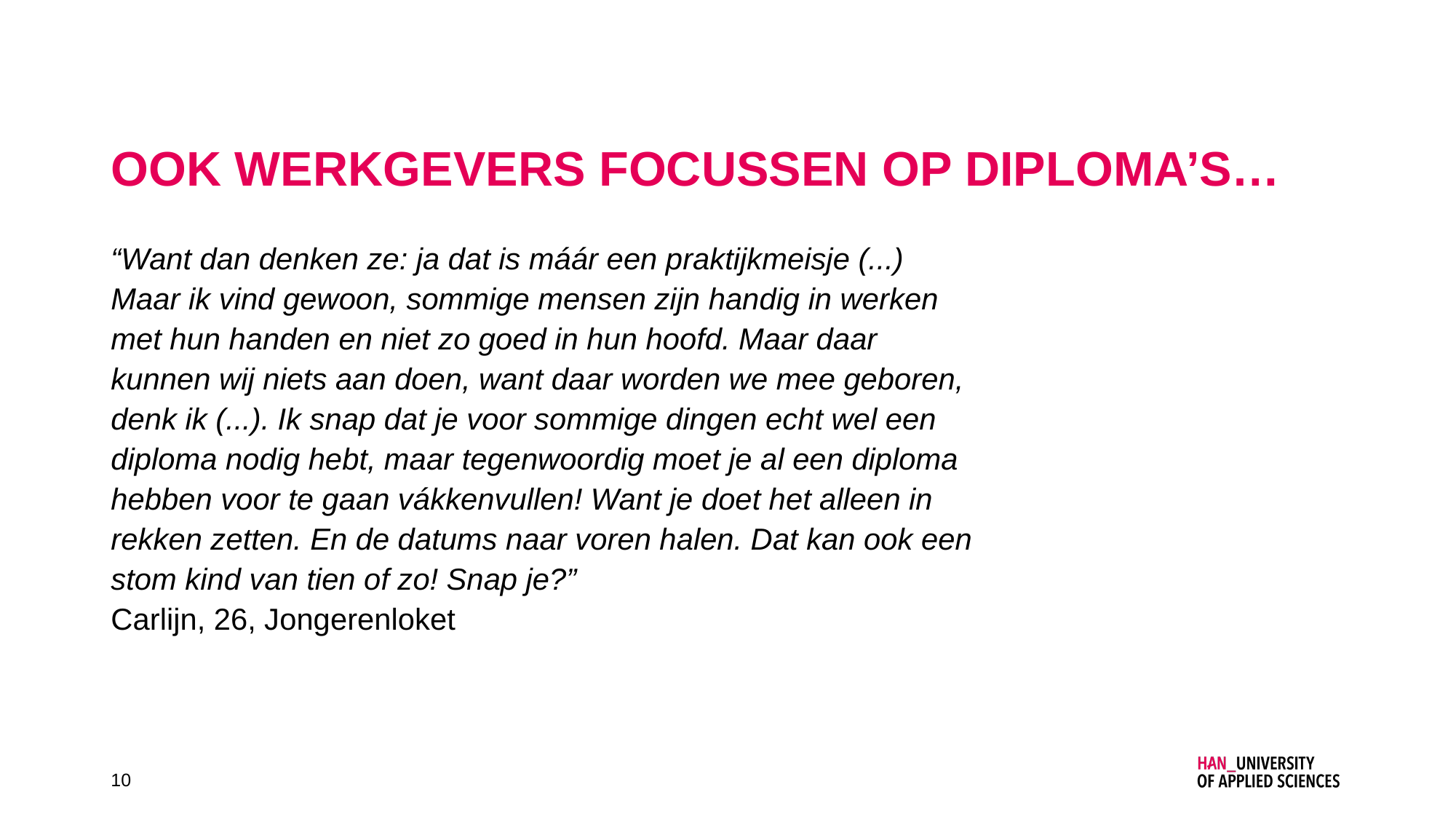

# Ook werkgevers focussen op diploma’s…
“Want dan denken ze: ja dat is máár een praktijkmeisje (...) Maar ik vind gewoon, sommige mensen zijn handig in werken met hun handen en niet zo goed in hun hoofd. Maar daar kunnen wij niets aan doen, want daar worden we mee geboren, denk ik (...). Ik snap dat je voor sommige dingen echt wel een diploma nodig hebt, maar tegenwoordig moet je al een diploma hebben voor te gaan vákkenvullen! Want je doet het alleen in rekken zetten. En de datums naar voren halen. Dat kan ook een stom kind van tien of zo! Snap je?”
Carlijn, 26, Jongerenloket

10